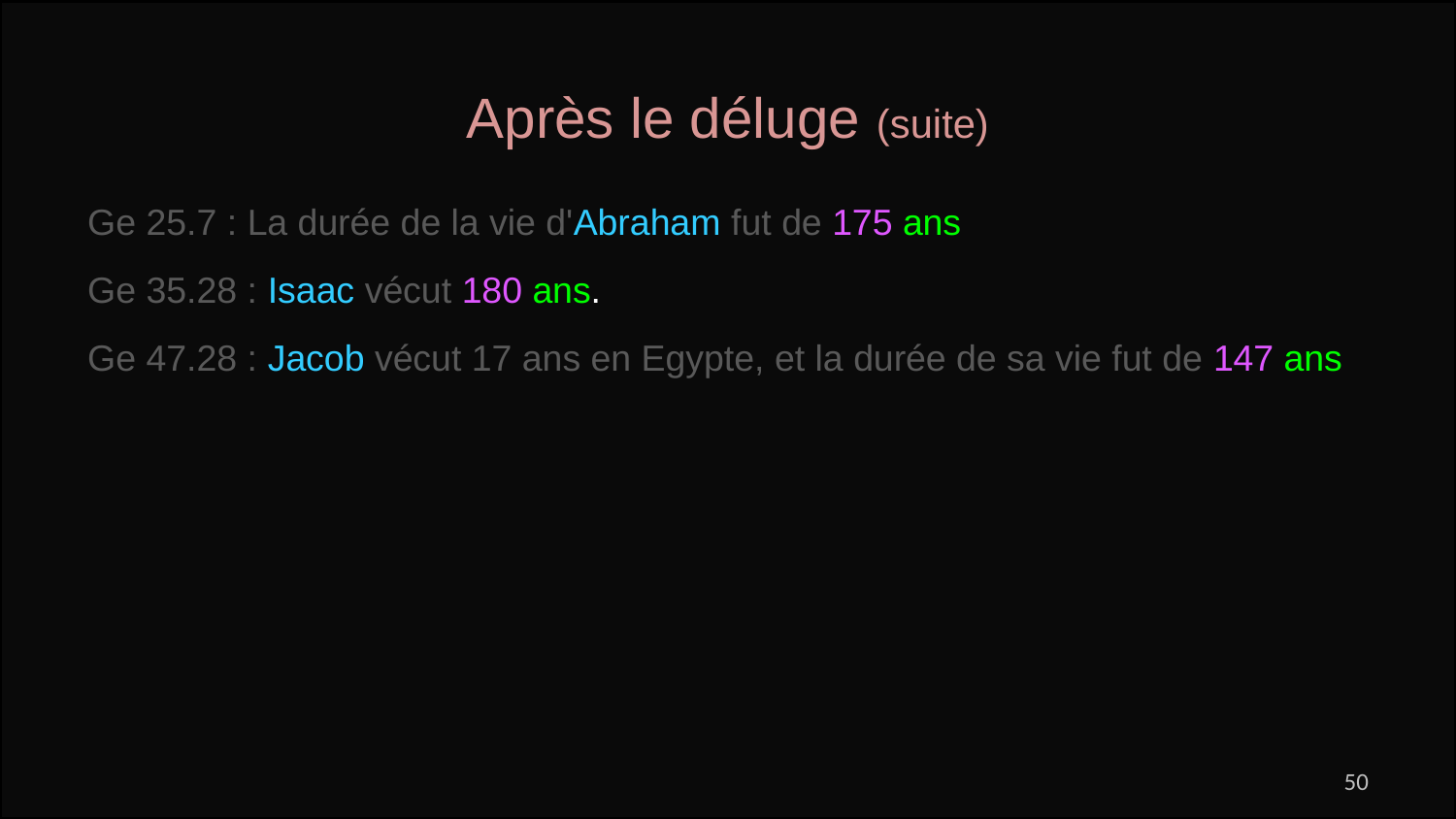

Après le déluge (suite)

Ge 25.7 : La durée de la vie d'Abraham fut de 175 ans

Ge 35.28 : Isaac vécut 180 ans.

Ge 47.28 : Jacob vécut 17 ans en Egypte, et la durée de sa vie fut de 147 ans
50